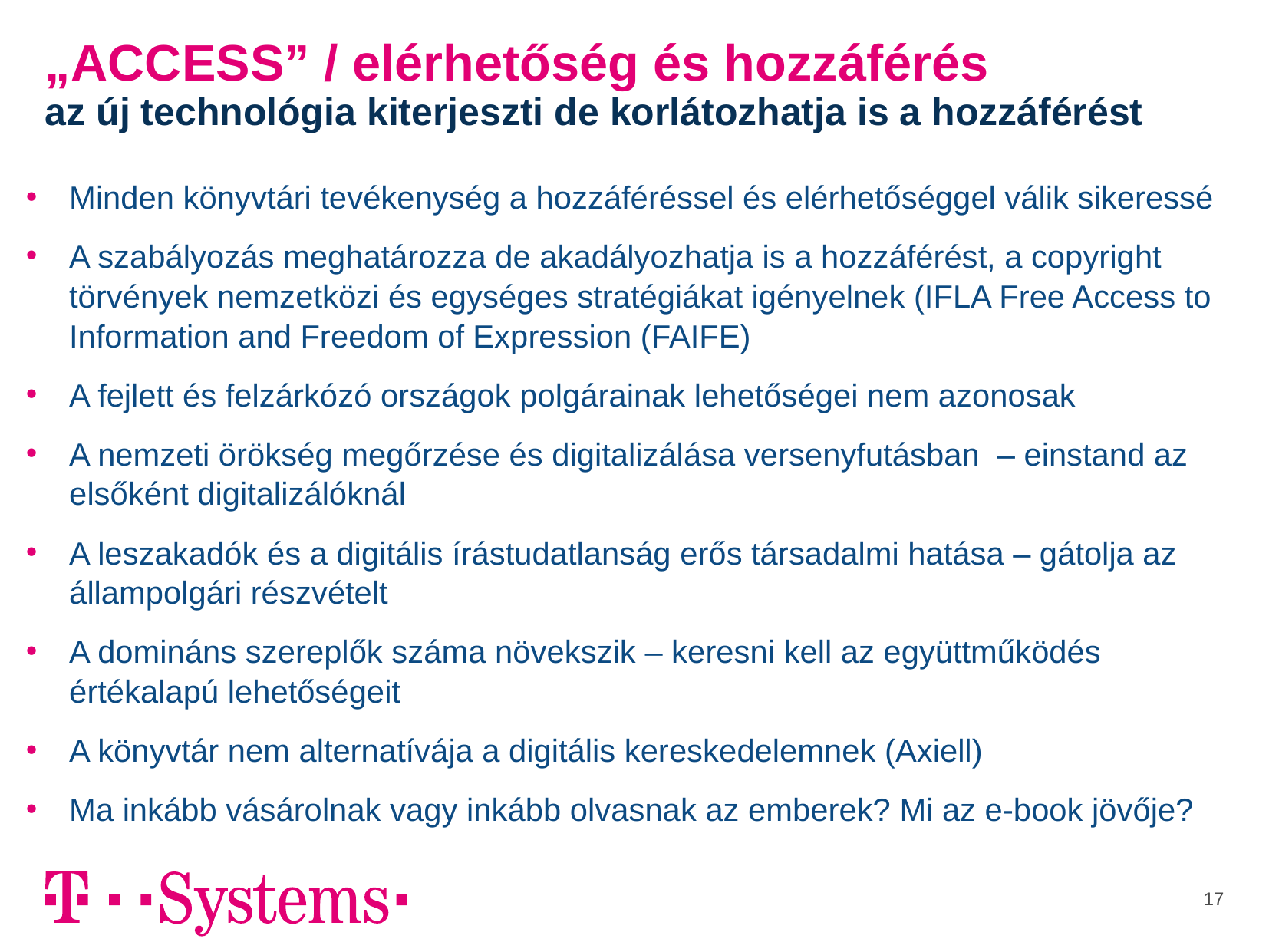

# „ACCESS” / elérhetőség és hozzáférés az új technológia kiterjeszti de korlátozhatja is a hozzáférést
Minden könyvtári tevékenység a hozzáféréssel és elérhetőséggel válik sikeressé
A szabályozás meghatározza de akadályozhatja is a hozzáférést, a copyright törvények nemzetközi és egységes stratégiákat igényelnek (IFLA Free Access to Information and Freedom of Expression (FAIFE)
A fejlett és felzárkózó országok polgárainak lehetőségei nem azonosak
A nemzeti örökség megőrzése és digitalizálása versenyfutásban  – einstand az elsőként digitalizálóknál
A leszakadók és a digitális írástudatlanság erős társadalmi hatása – gátolja az állampolgári részvételt
A domináns szereplők száma növekszik – keresni kell az együttműködés értékalapú lehetőségeit
A könyvtár nem alternatívája a digitális kereskedelemnek (Axiell)
Ma inkább vásárolnak vagy inkább olvasnak az emberek? Mi az e-book jövője?

17